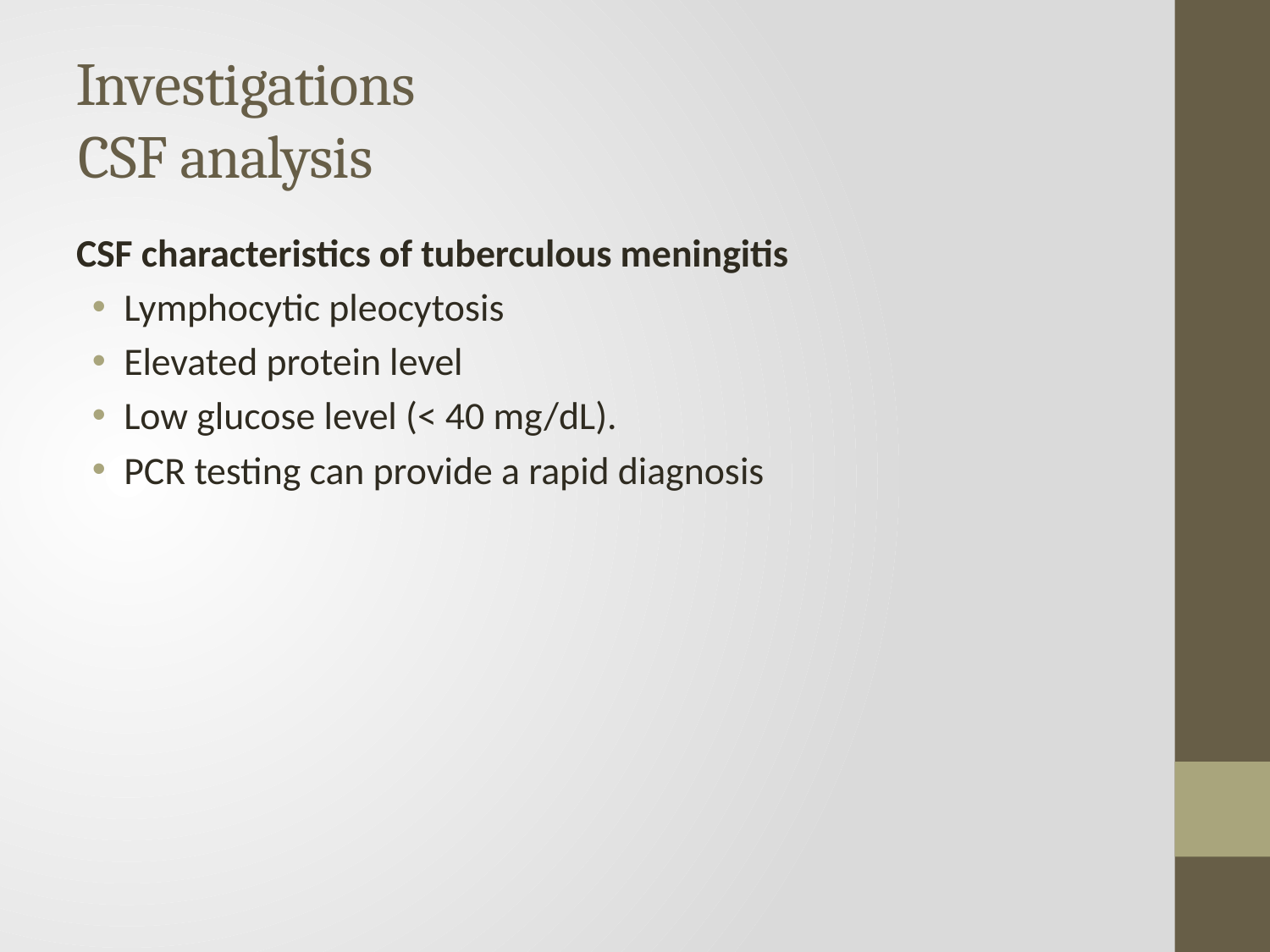

# Investigations CSF analysis
CSF characteristics of tuberculous meningitis
Lymphocytic pleocytosis
Elevated protein level
Low glucose level (< 40 mg/dL).
PCR testing can provide a rapid diagnosis